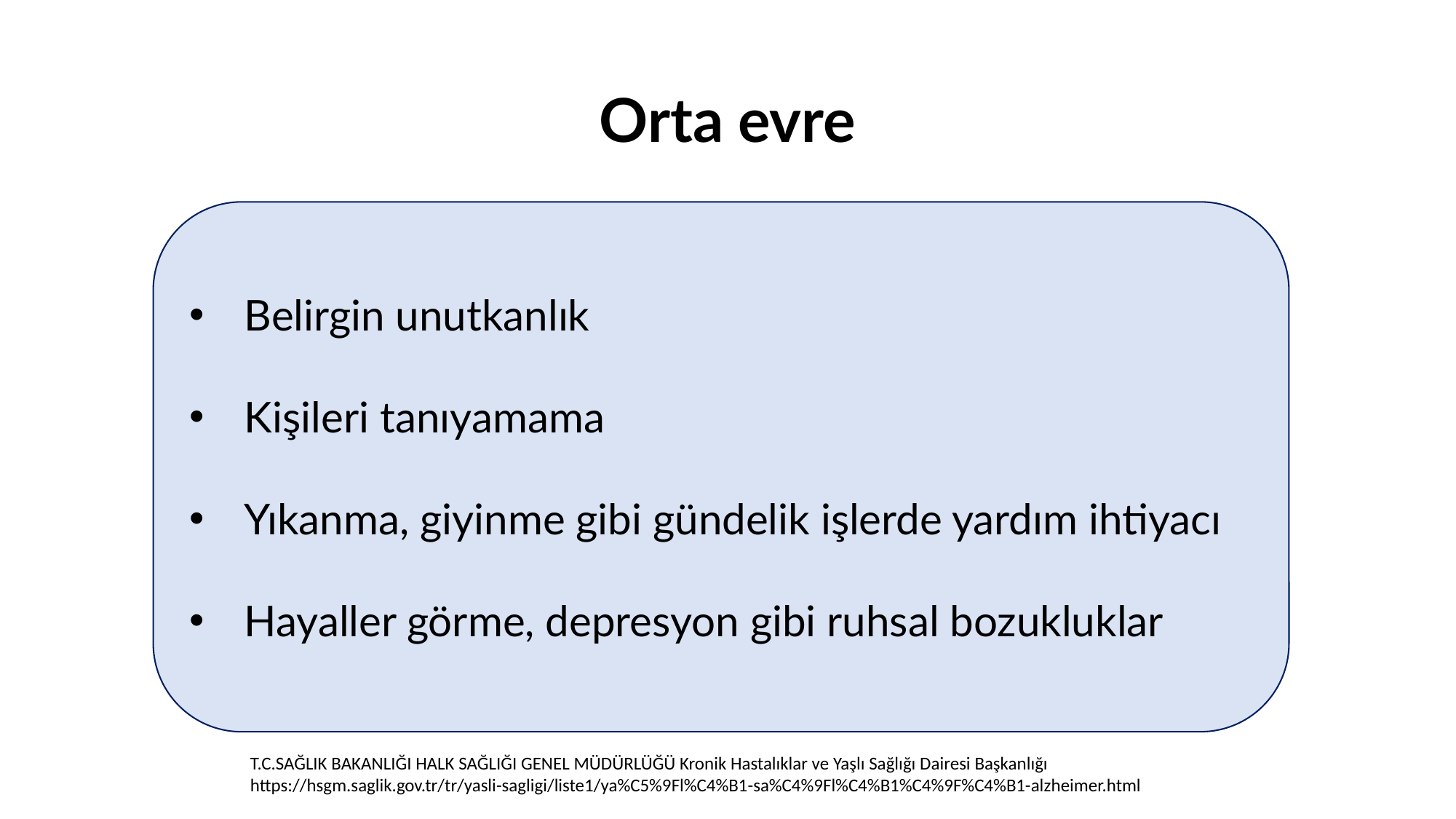

# Orta evre
Belirgin unutkanlık

Kişileri tanıyamama

Yıkanma, giyinme gibi gündelik işlerde yardım ihtiyacı

Hayaller görme, depresyon gibi ruhsal bozukluklar

T.C.SAĞLIK BAKANLIĞI HALK SAĞLIĞI GENEL MÜDÜRLÜĞÜ Kronik Hastalıklar ve Yaşlı Sağlığı Dairesi Başkanlığı
https://hsgm.saglik.gov.tr/tr/yasli-sagligi/liste1/ya%C5%9Fl%C4%B1-sa%C4%9Fl%C4%B1%C4%9F%C4%B1-alzheimer.html